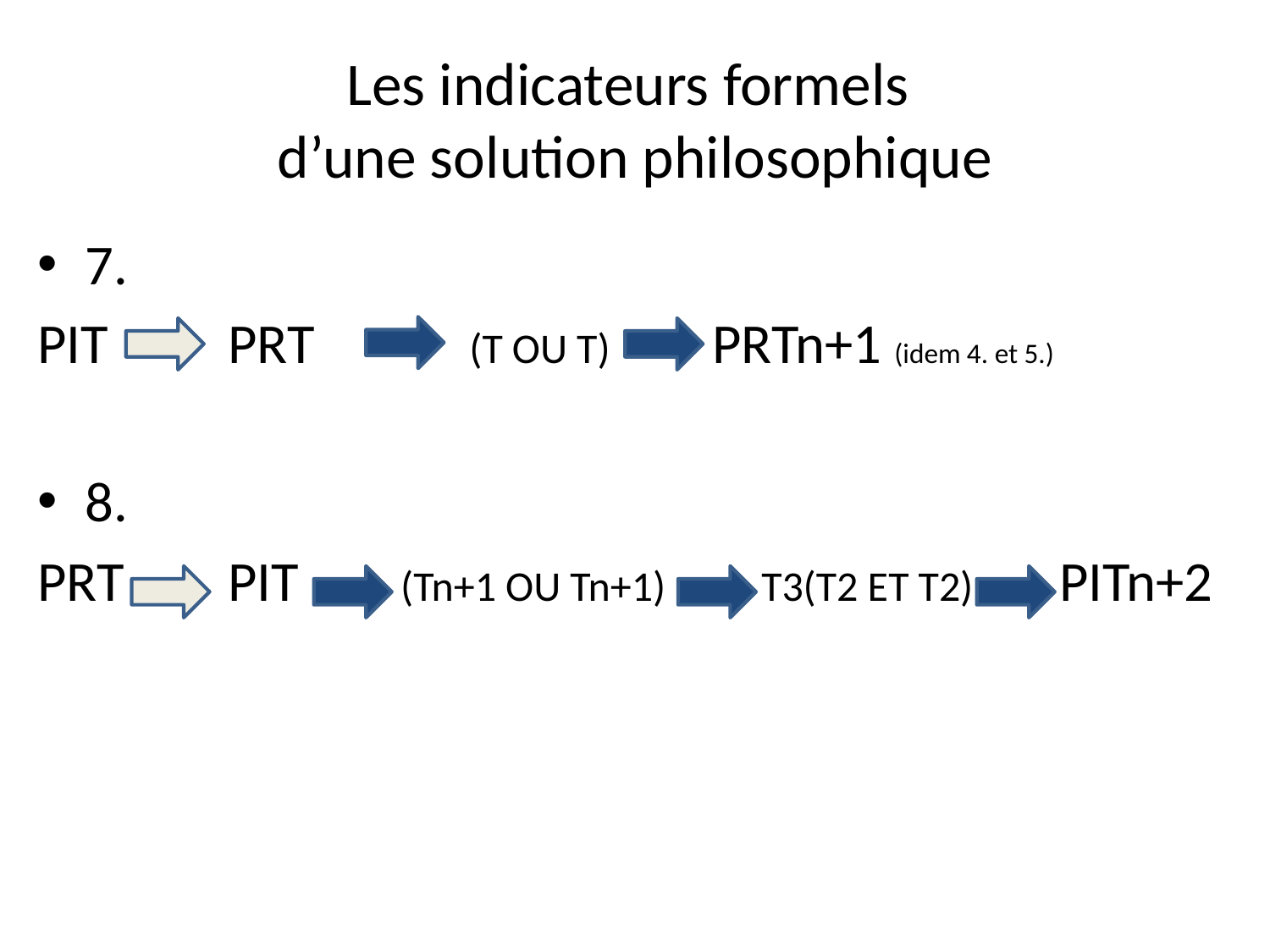

# Les indicateurs formels d’une solution philosophique
7.
PIT	     PRT	    (T OU T)          PRTn+1 (idem 4. et 5.)

8.
PRT 	     PIT        (Tn+1 OU Tn+1)	       T3(T2 ET T2)         PITn+2